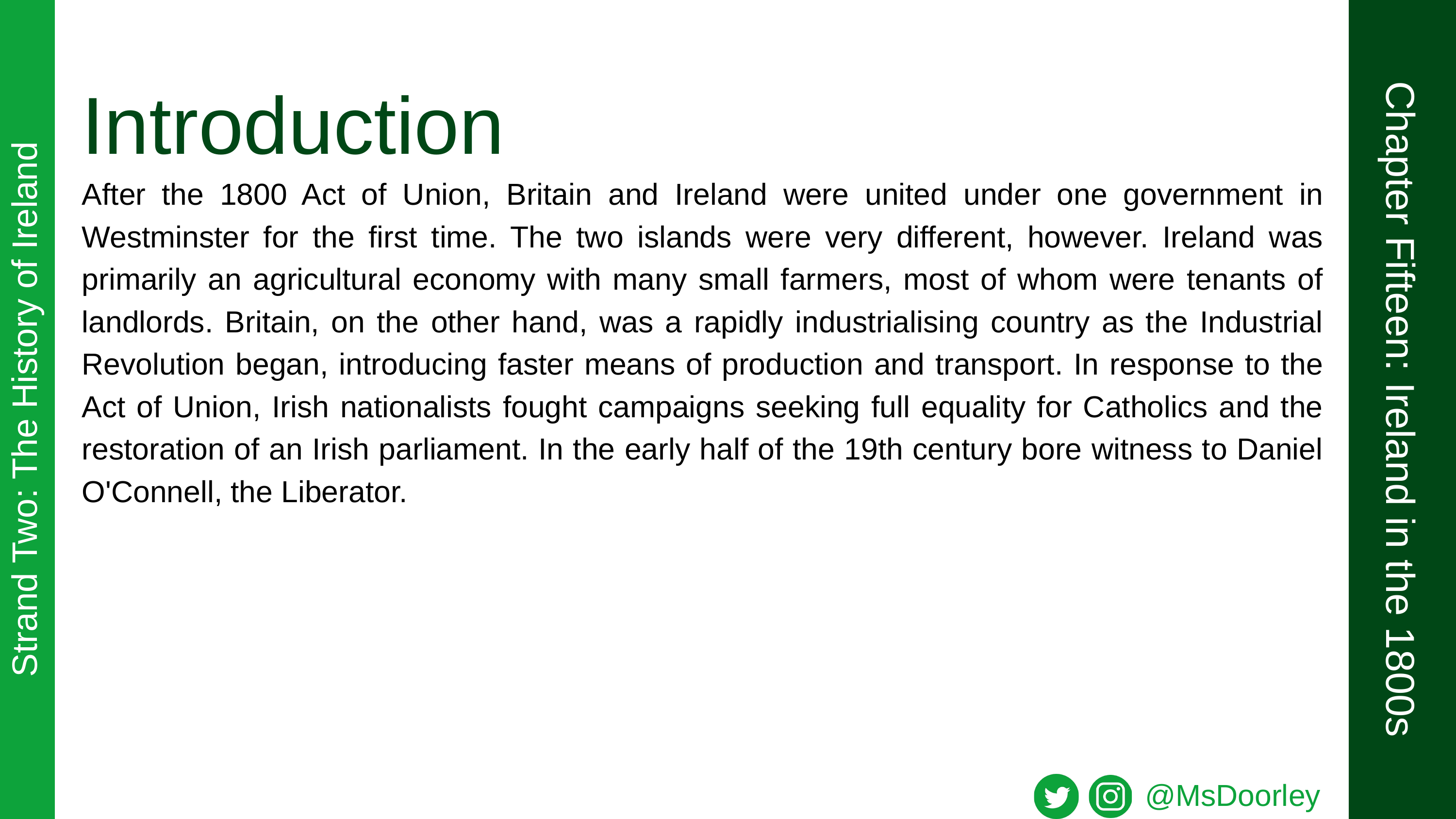

Introduction
After the 1800 Act of Union, Britain and Ireland were united under one government in Westminster for the first time. The two islands were very different, however. Ireland was primarily an agricultural economy with many small farmers, most of whom were tenants of landlords. Britain, on the other hand, was a rapidly industrialising country as the Industrial Revolution began, introducing faster means of production and transport. In response to the Act of Union, Irish nationalists fought campaigns seeking full equality for Catholics and the restoration of an Irish parliament. In the early half of the 19th century bore witness to Daniel O'Connell, the Liberator.
Chapter Fifteen: Ireland in the 1800s
Strand Two: The History of Ireland

@MsDoorley